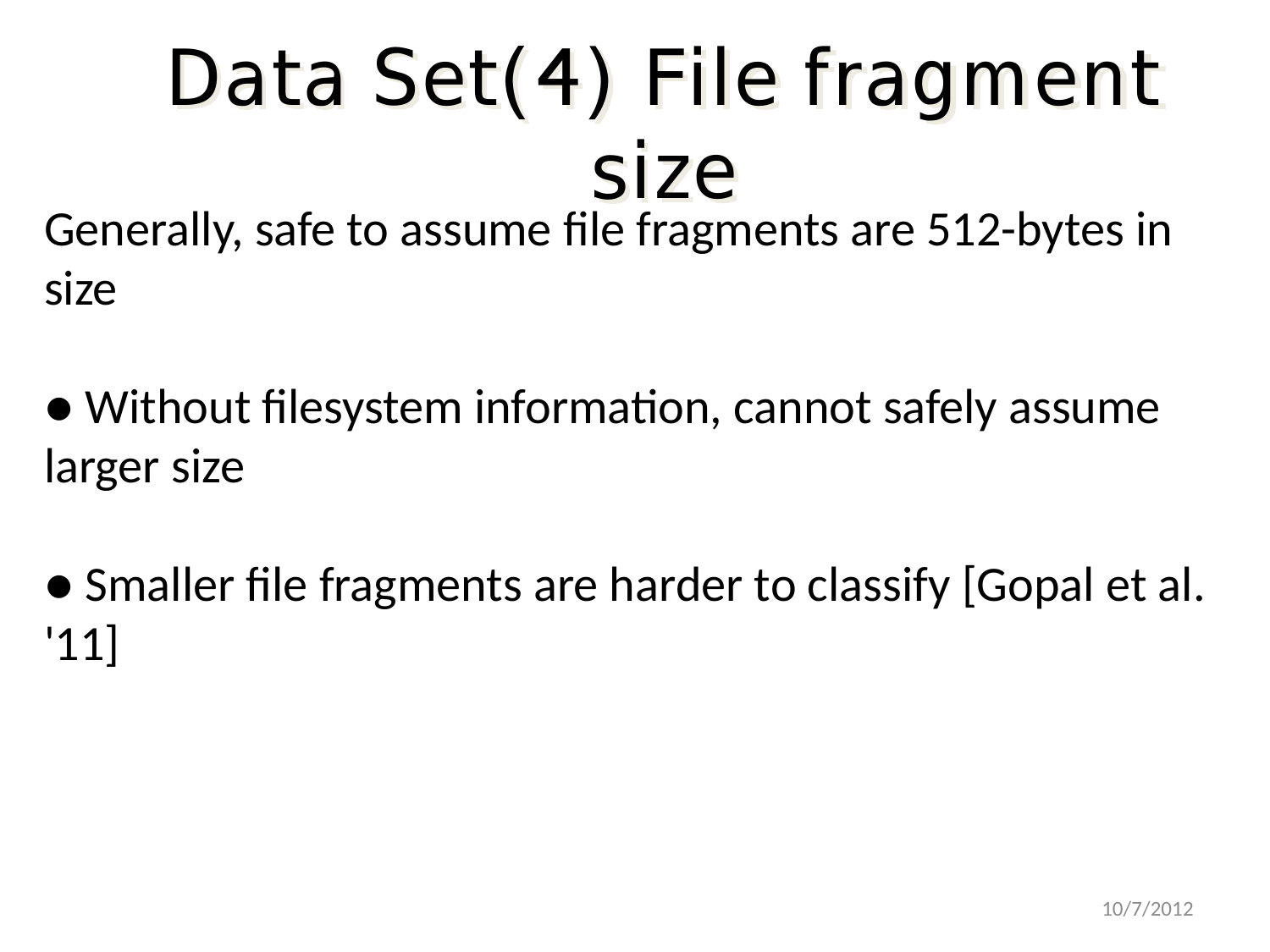

Data Set(4) File fragment size
Generally, safe to assume file fragments are 512-bytes in size

● Without filesystem information, cannot safely assume larger size

● Smaller file fragments are harder to classify [Gopal et al. '11]

10/7/2012